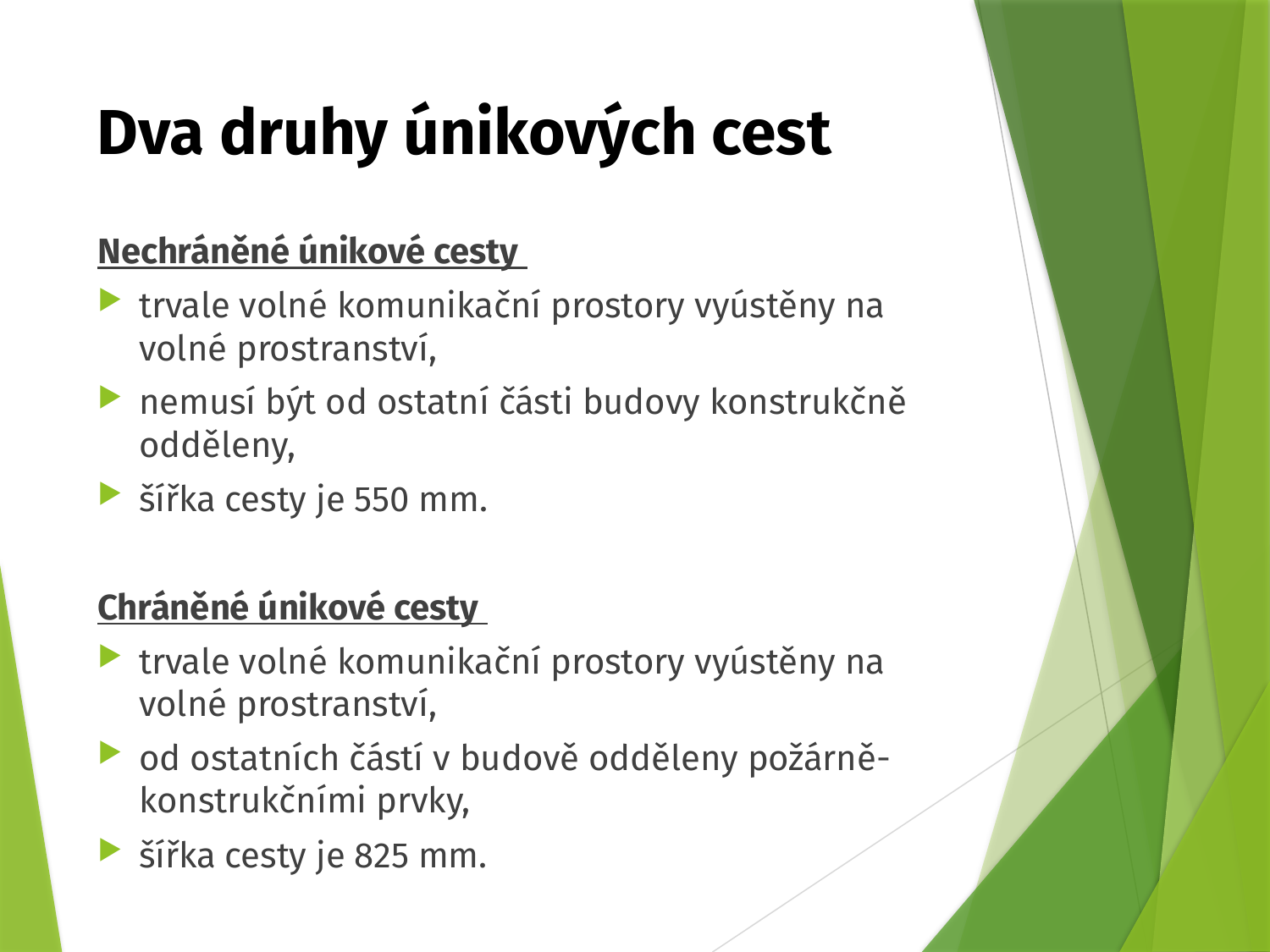

# Dva druhy únikových cest
Nechráněné únikové cesty
trvale volné komunikační prostory vyústěny na volné prostranství,
nemusí být od ostatní části budovy konstrukčně odděleny,
šířka cesty je 550 mm.

Chráněné únikové cesty
trvale volné komunikační prostory vyústěny na volné prostranství,
od ostatních částí v budově odděleny požárně-konstrukčními prvky,
šířka cesty je 825 mm.